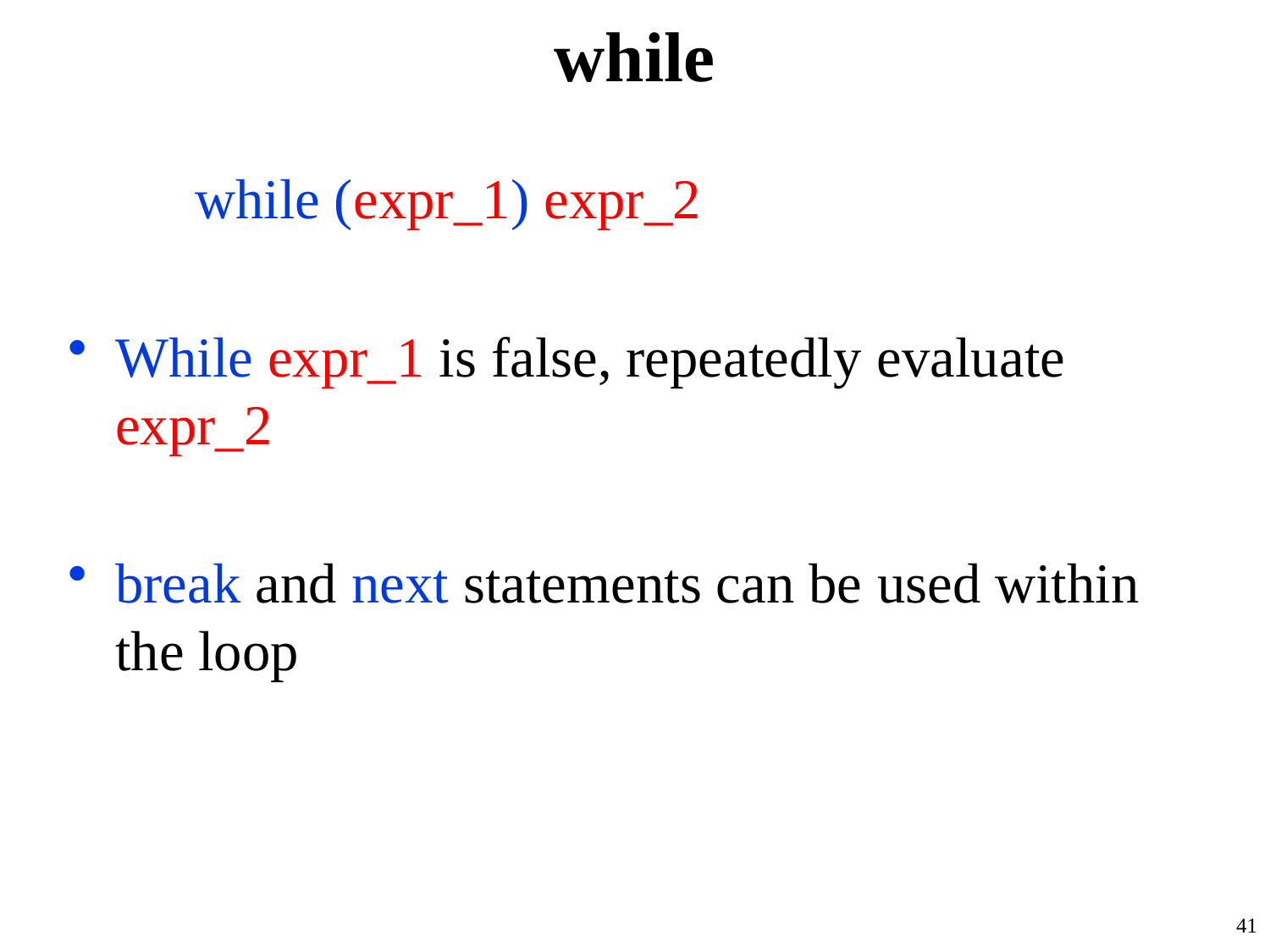

# while
	while (expr_1) expr_2

While expr_1 is false, repeatedly evaluate expr_2

break and next statements can be used within the loop
41